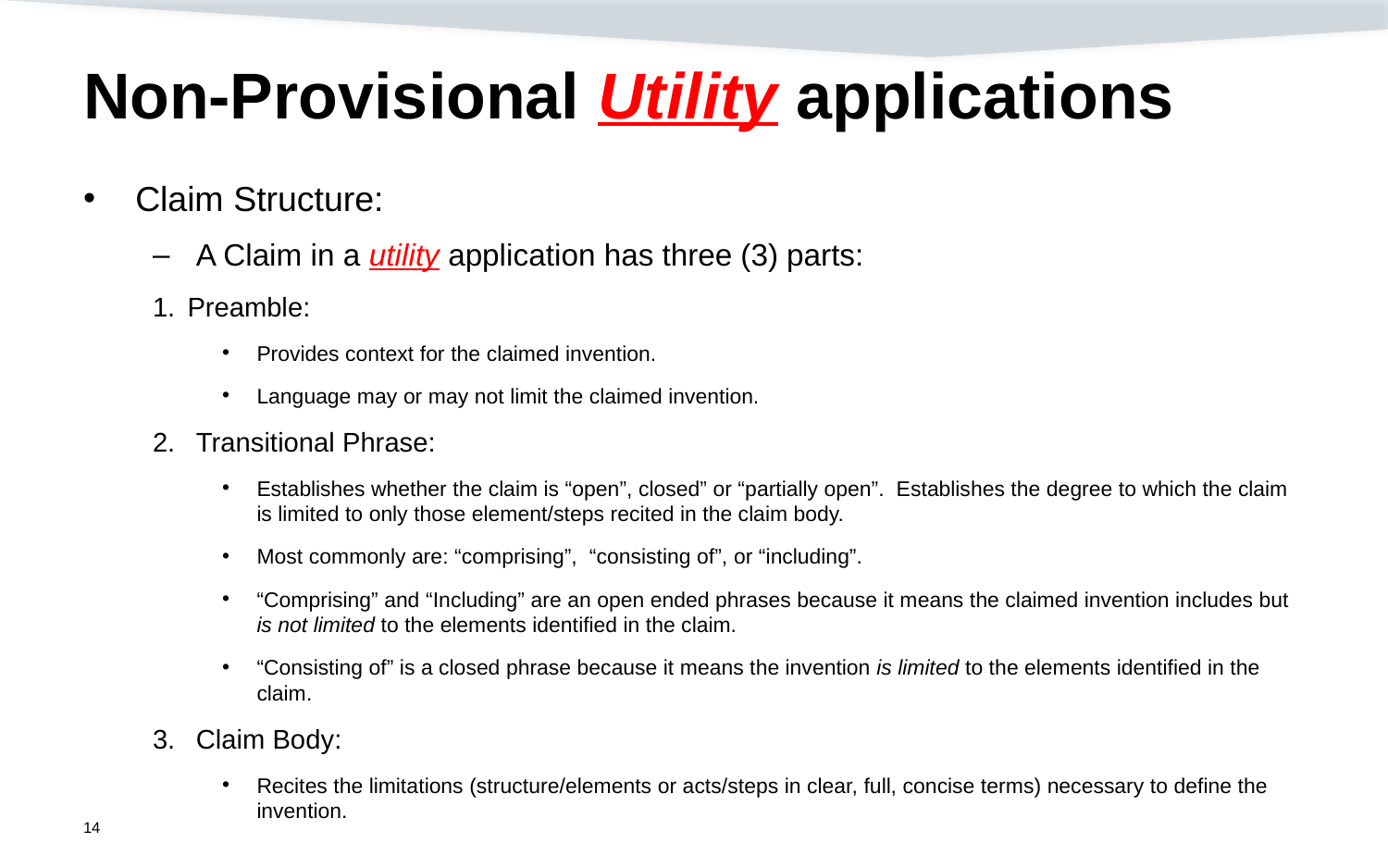

# Non-Provisional Utility applications
Claim Structure:
A Claim in a utility application has three (3) parts:
Preamble:
Provides context for the claimed invention.
Language may or may not limit the claimed invention.
Transitional Phrase:
Establishes whether the claim is “open”, closed” or “partially open”.  Establishes the degree to which the claim is limited to only those element/steps recited in the claim body.
Most commonly are: “comprising”,  “consisting of”, or “including”.
“Comprising” and “Including” are an open ended phrases because it means the claimed invention includes but is not limited to the elements identified in the claim.
“Consisting of” is a closed phrase because it means the invention is limited to the elements identified in the claim.
Claim Body:
Recites the limitations (structure/elements or acts/steps in clear, full, concise terms) necessary to define the invention.
14